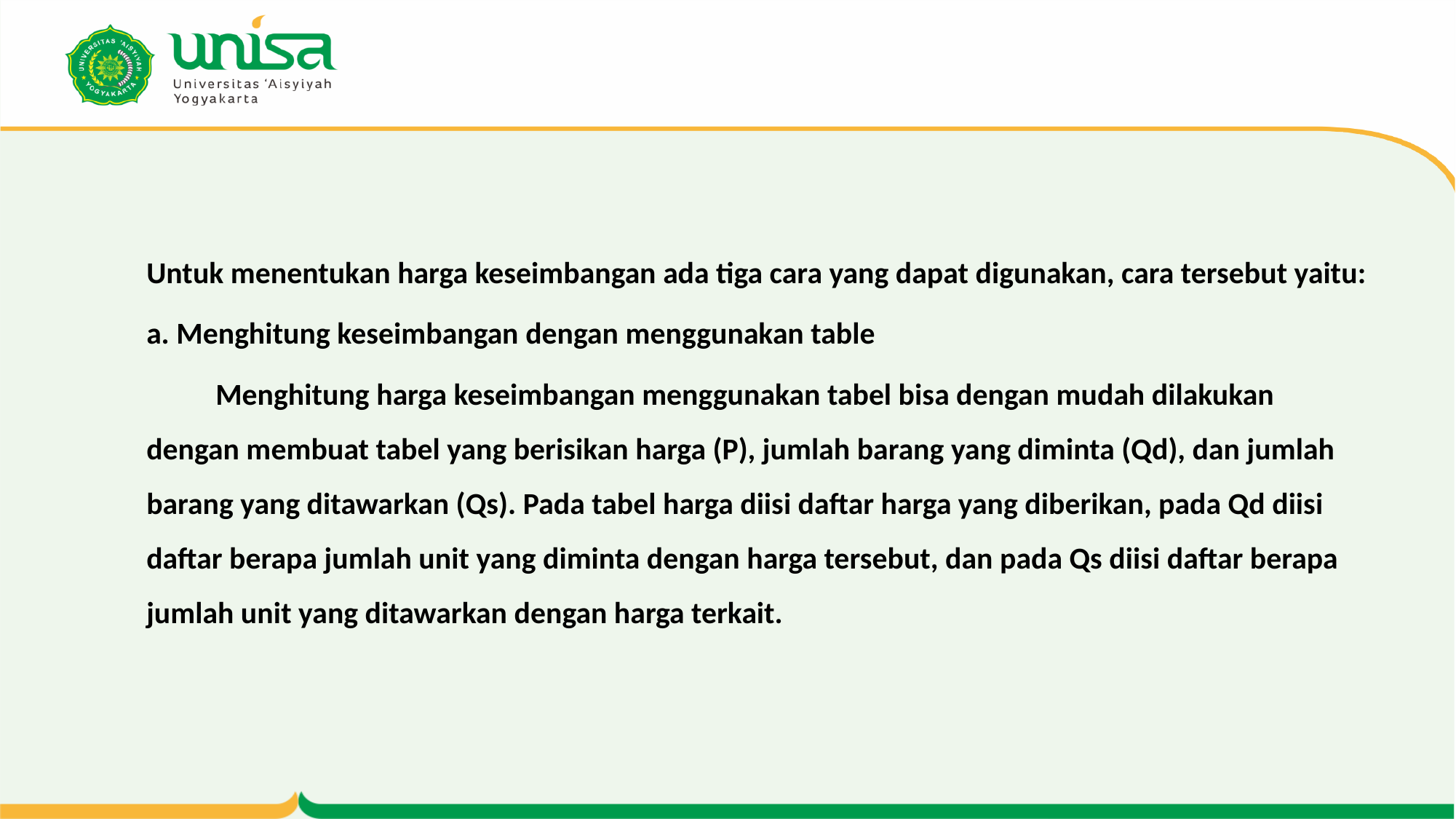

Untuk menentukan harga keseimbangan ada tiga cara yang dapat digunakan, cara tersebut yaitu:
a. Menghitung keseimbangan dengan menggunakan table
          Menghitung harga keseimbangan menggunakan tabel bisa dengan mudah dilakukan   dengan membuat tabel yang berisikan harga (P), jumlah barang yang diminta (Qd), dan jumlah barang yang ditawarkan (Qs). Pada tabel harga diisi daftar harga yang diberikan, pada Qd diisi daftar berapa jumlah unit yang diminta dengan harga tersebut, dan pada Qs diisi daftar berapa jumlah unit yang ditawarkan dengan harga terkait.